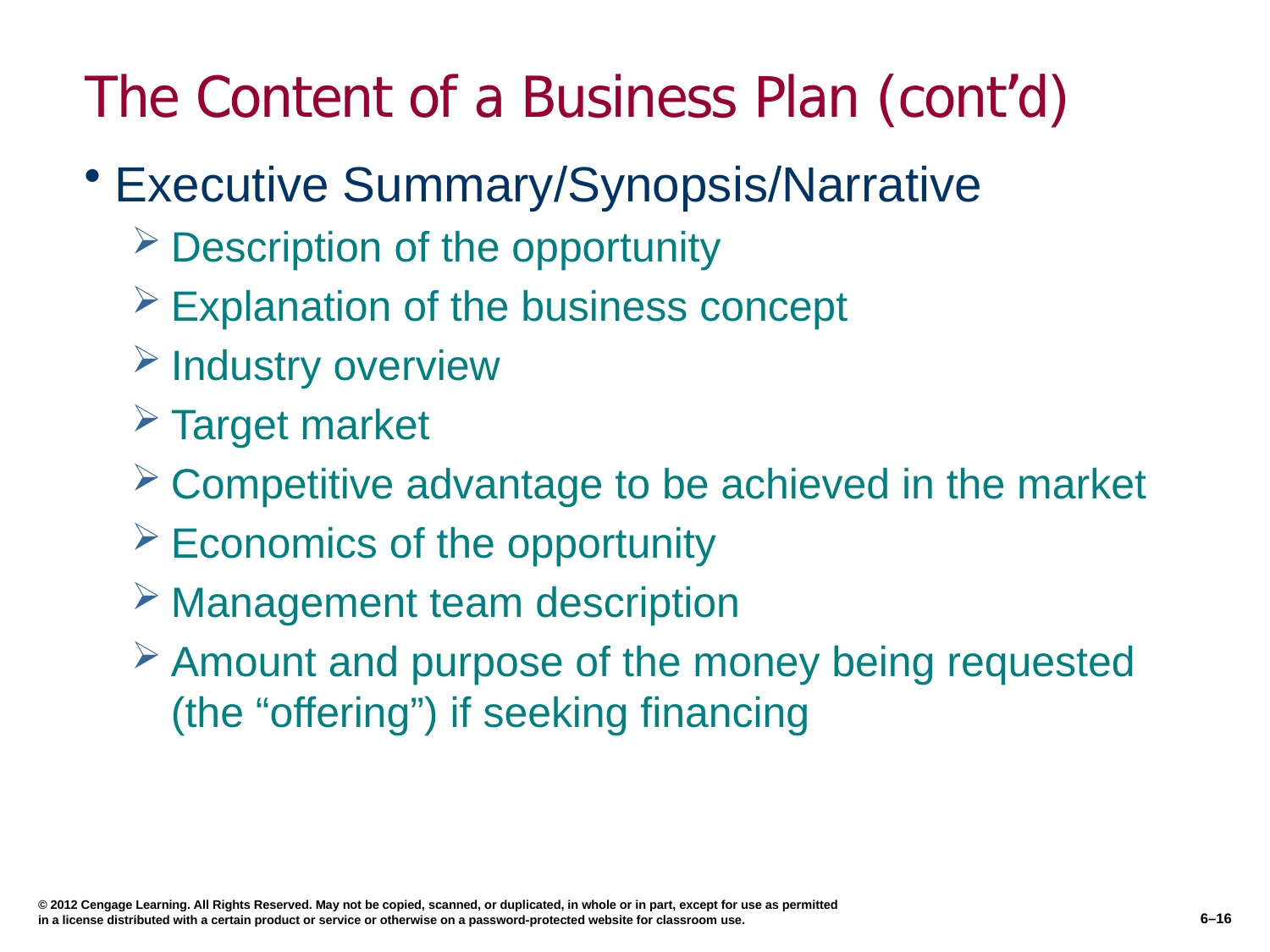

# The Content of a Business Plan (cont’d)
Executive Summary/Synopsis/Narrative
Description of the opportunity
Explanation of the business concept
Industry overview
Target market
Competitive advantage to be achieved in the market
Economics of the opportunity
Management team description
Amount and purpose of the money being requested (the “offering”) if seeking financing
© 2012 Cengage Learning. All Rights Reserved. May not be copied, scanned, or duplicated, in whole or in part, except for use as permitted in a license distributed with a certain product or service or otherwise on a password-protected website for classroom use.
6–16